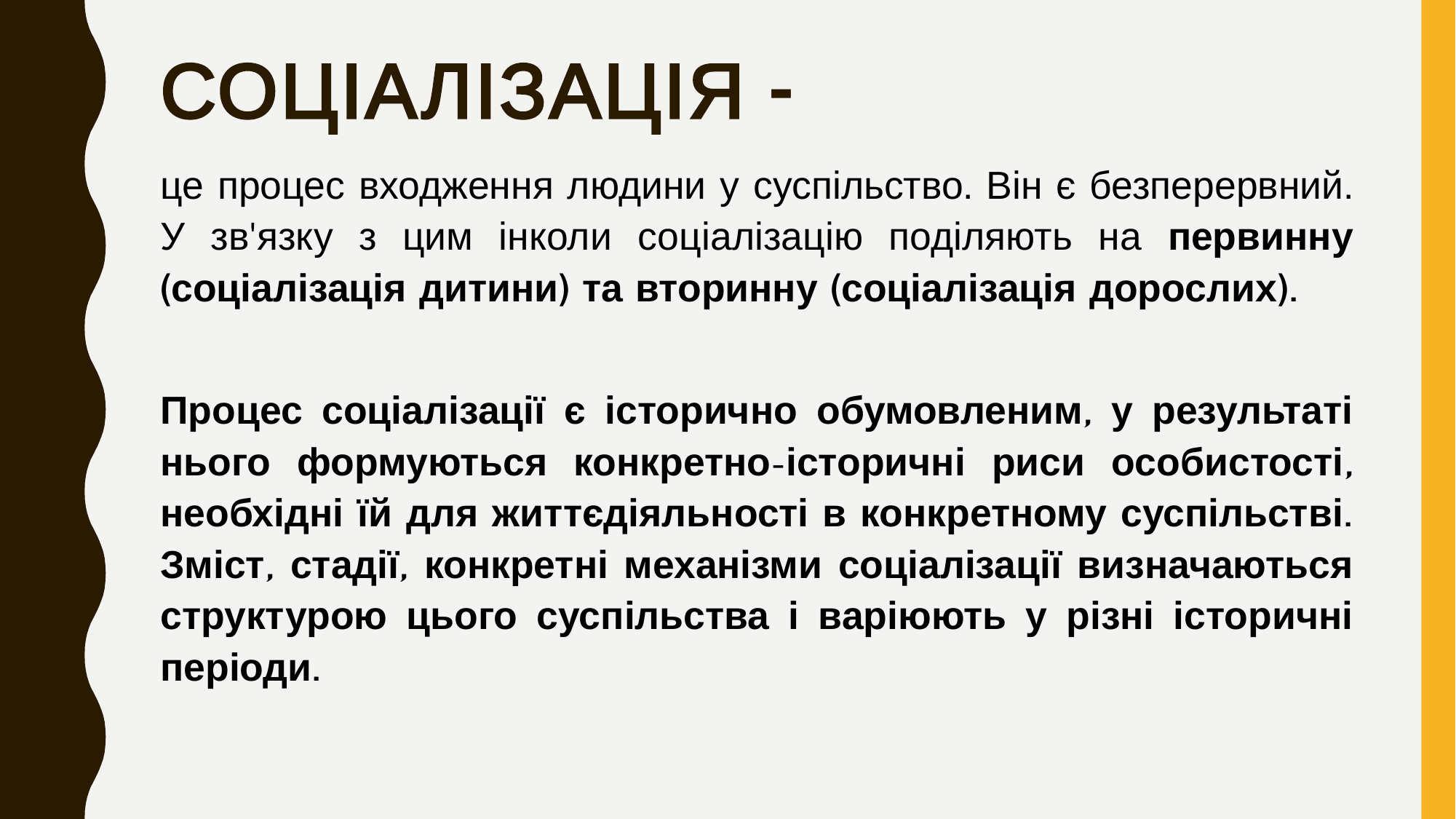

# Соціалізація -
це процес входження людини у суспільство. Він є безперервний. У зв'язку з цим інколи соціалізацію поділяють на первинну (соціалізація дитини) та вторинну (соціалізація дорослих).

Процес соціалізації є історично обумовленим, у результаті нього формуються конкретно-історичні риси особистості, необхідні їй для життєдіяльності в конкретному суспільстві. Зміст, стадії, конкретні механізми соціалізації визначаються структурою цього суспільства і варіюють у різні історичні періоди.